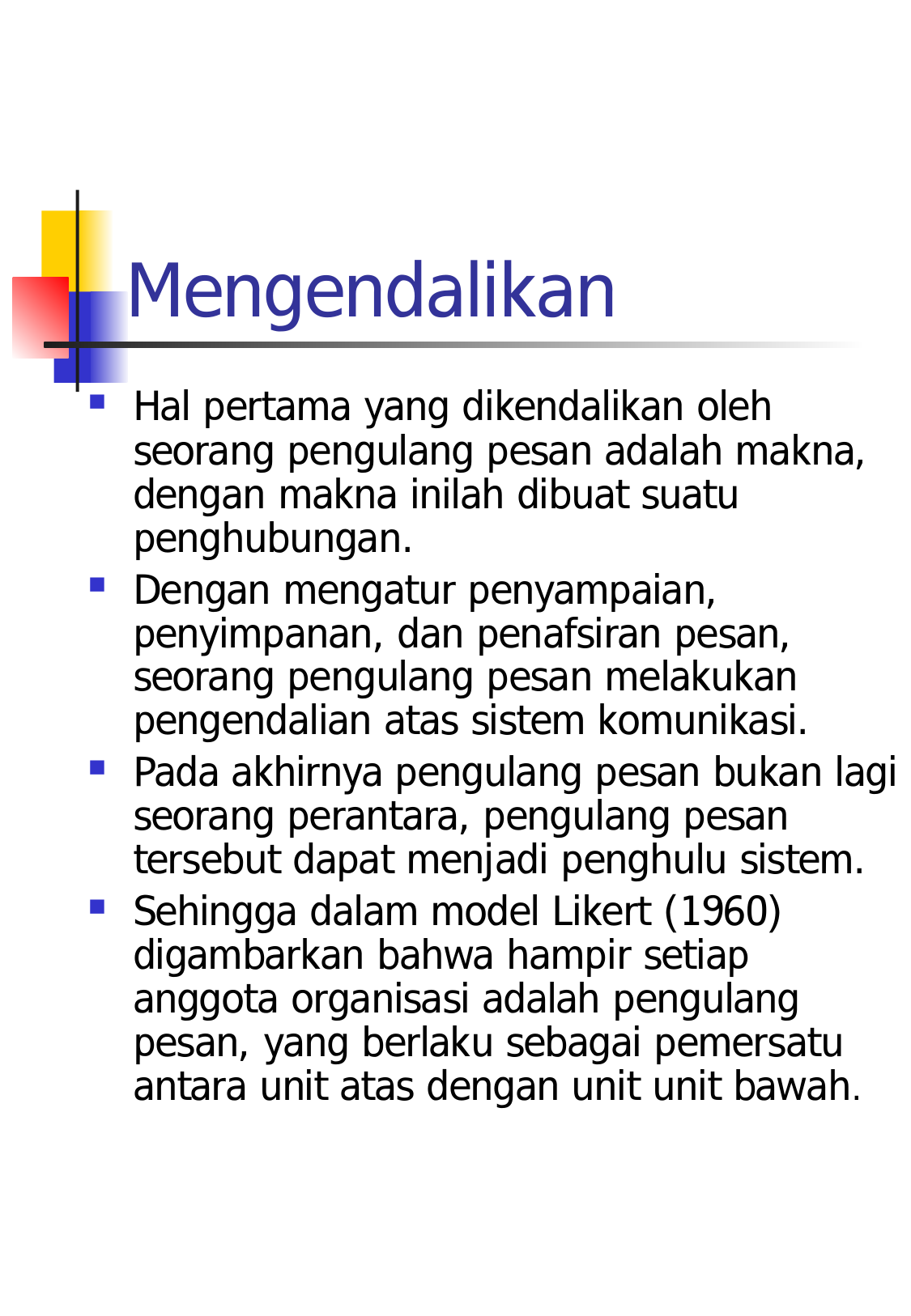

# Mengendalikan
Hal pertama yang dikendalikan oleh seorang pengulang pesan adalah makna, dengan makna inilah dibuat suatu penghubungan.
Dengan mengatur penyampaian, penyimpanan, dan penafsiran pesan, seorang pengulang pesan melakukan pengendalian atas sistem komunikasi.
Pada akhirnya pengulang pesan bukan lagi seorang perantara, pengulang pesan tersebut dapat menjadi penghulu sistem.
Sehingga dalam model Likert (1960) digambarkan bahwa hampir setiap anggota organisasi adalah pengulang pesan, yang berlaku sebagai pemersatu antara unit atas dengan unit unit bawah.